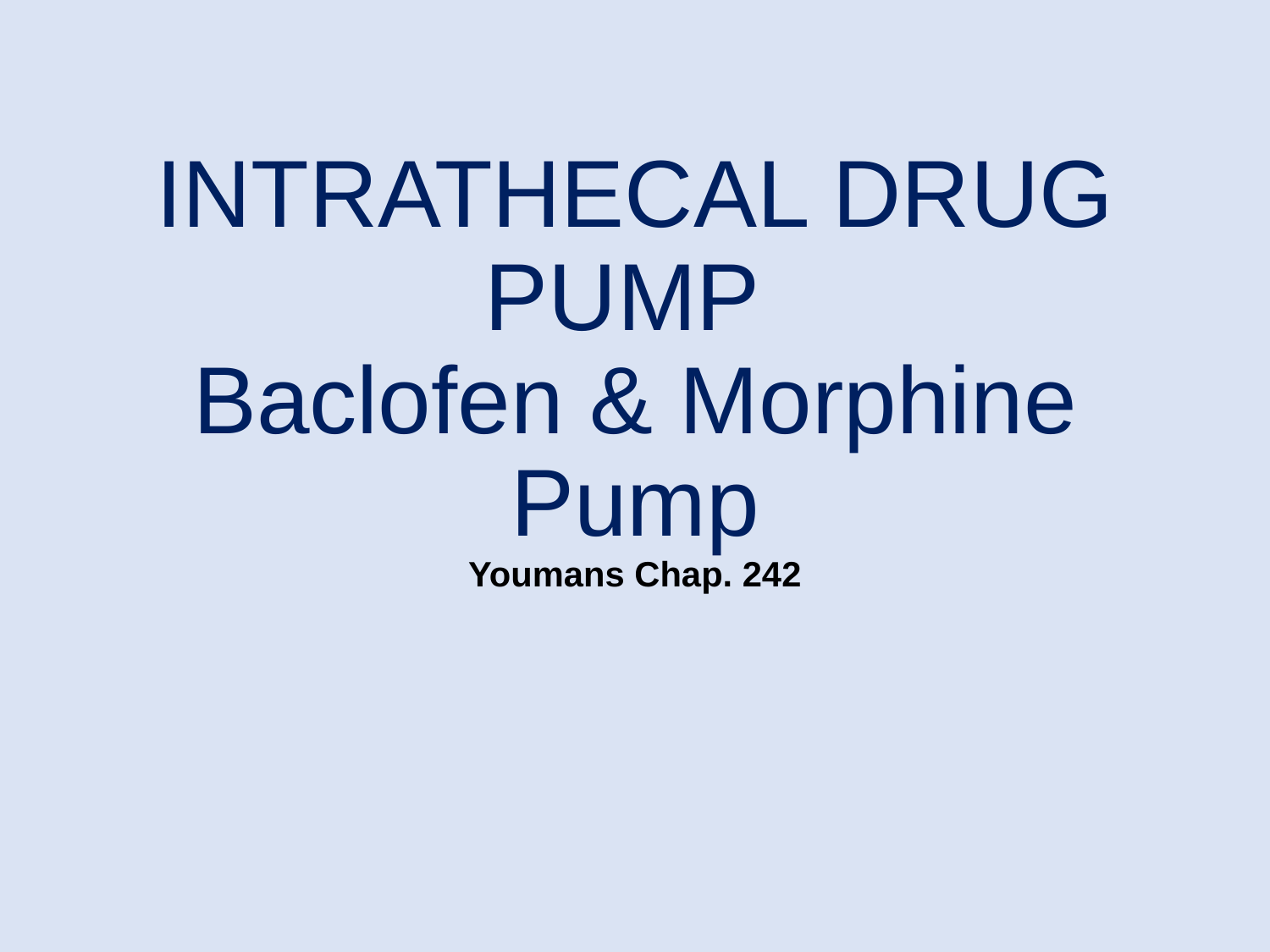

# INTRATHECAL DRUG PUMP Baclofen & Morphine Pump Youmans Chap. 242